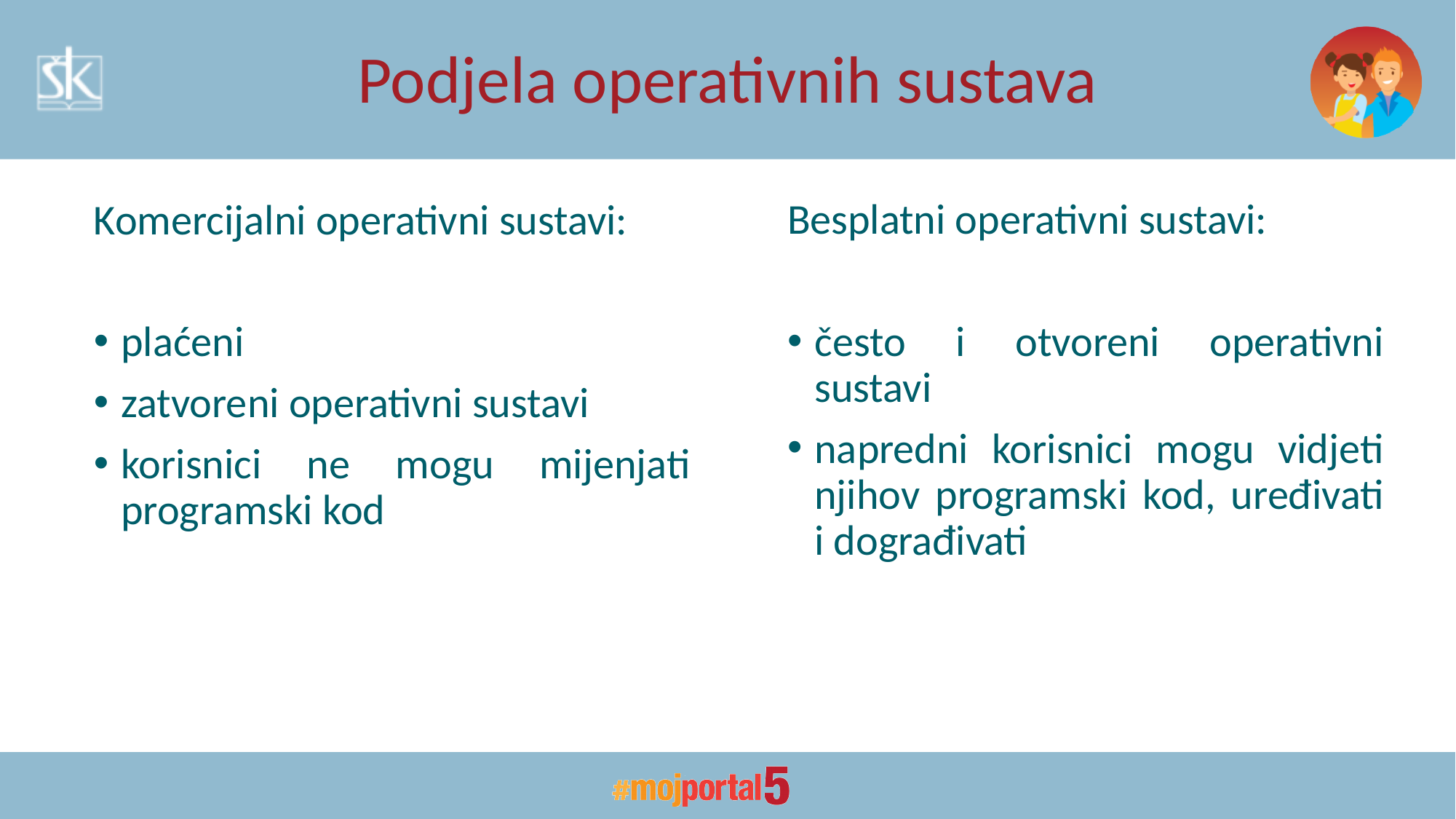

# Podjela operativnih sustava
Besplatni operativni sustavi:

često i otvoreni operativni sustavi
napredni korisnici mogu vidjeti njihov programski kod, uređivati i dograđivati
Komercijalni operativni sustavi:

plaćeni
zatvoreni operativni sustavi
korisnici ne mogu mijenjati programski kod